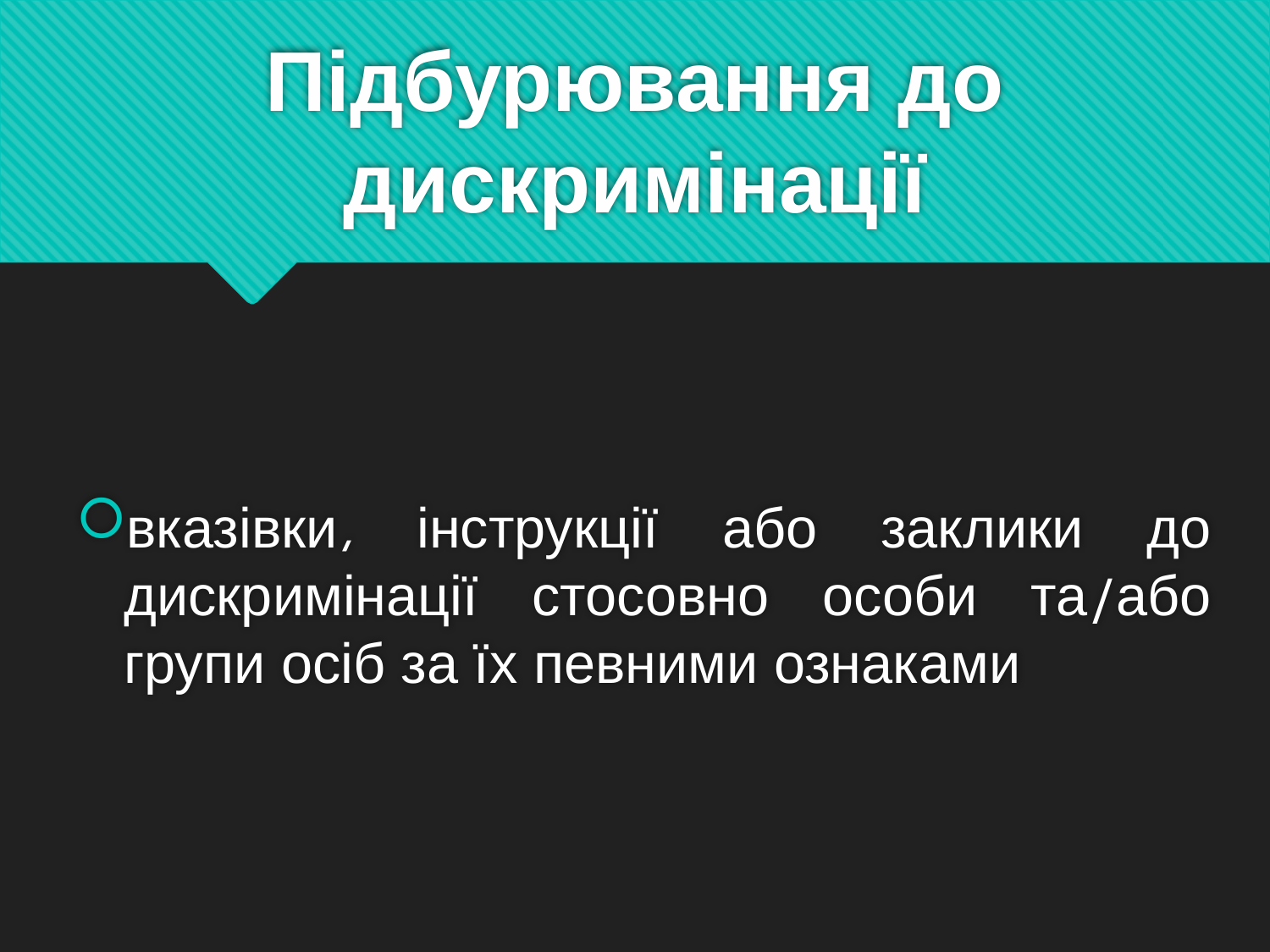

# Підбурювання до дискримінації

вказівки, інструкції або заклики до дискримінації стосовно особи та/або групи осіб за їх певними ознаками